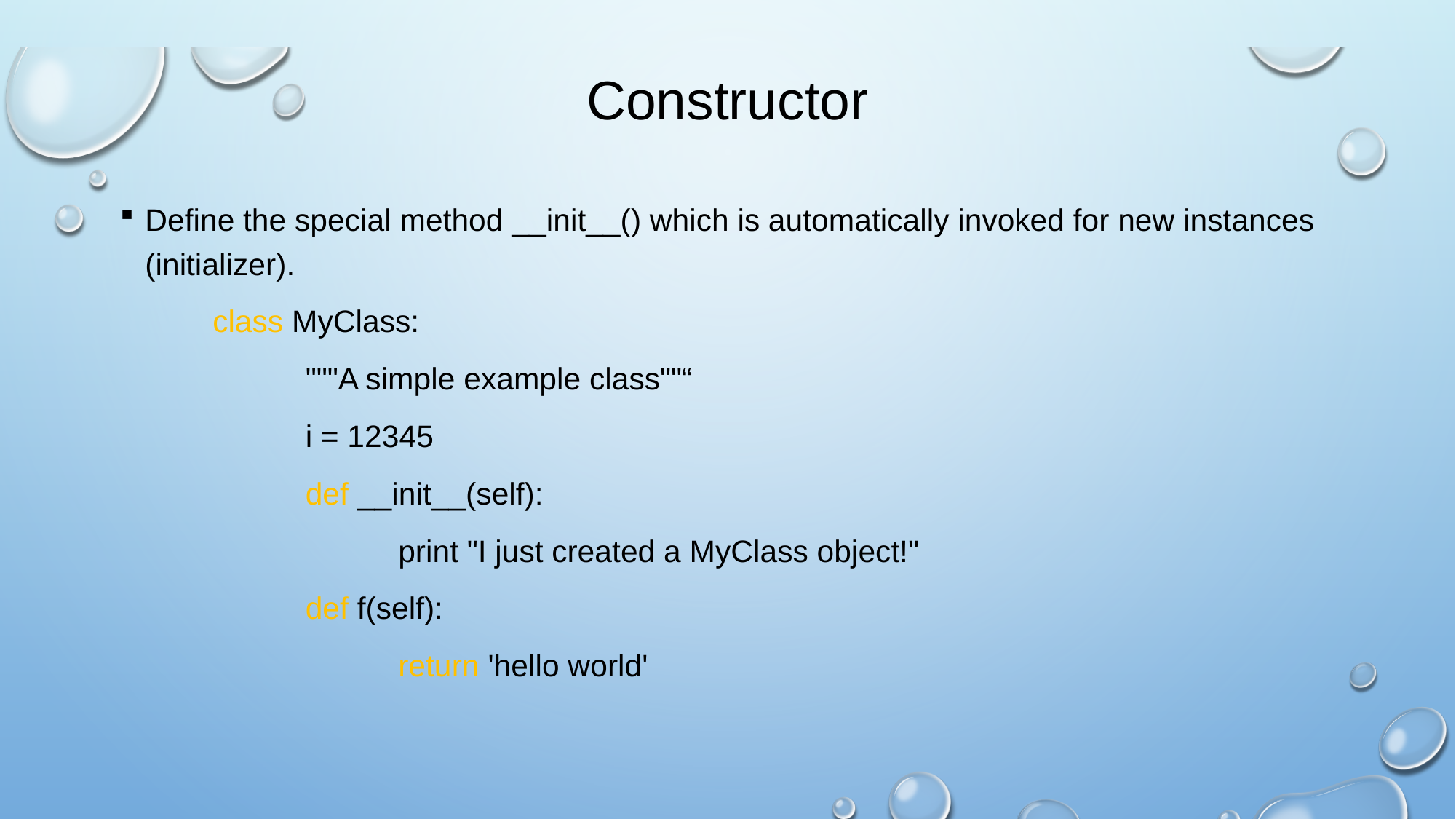

# Constructor
Define the special method __init__() which is automatically invoked for new instances (initializer).
	class MyClass:
		"""A simple example class""“
		i = 12345
		def __init__(self):
			print "I just created a MyClass object!"
		def f(self):
			return 'hello world'